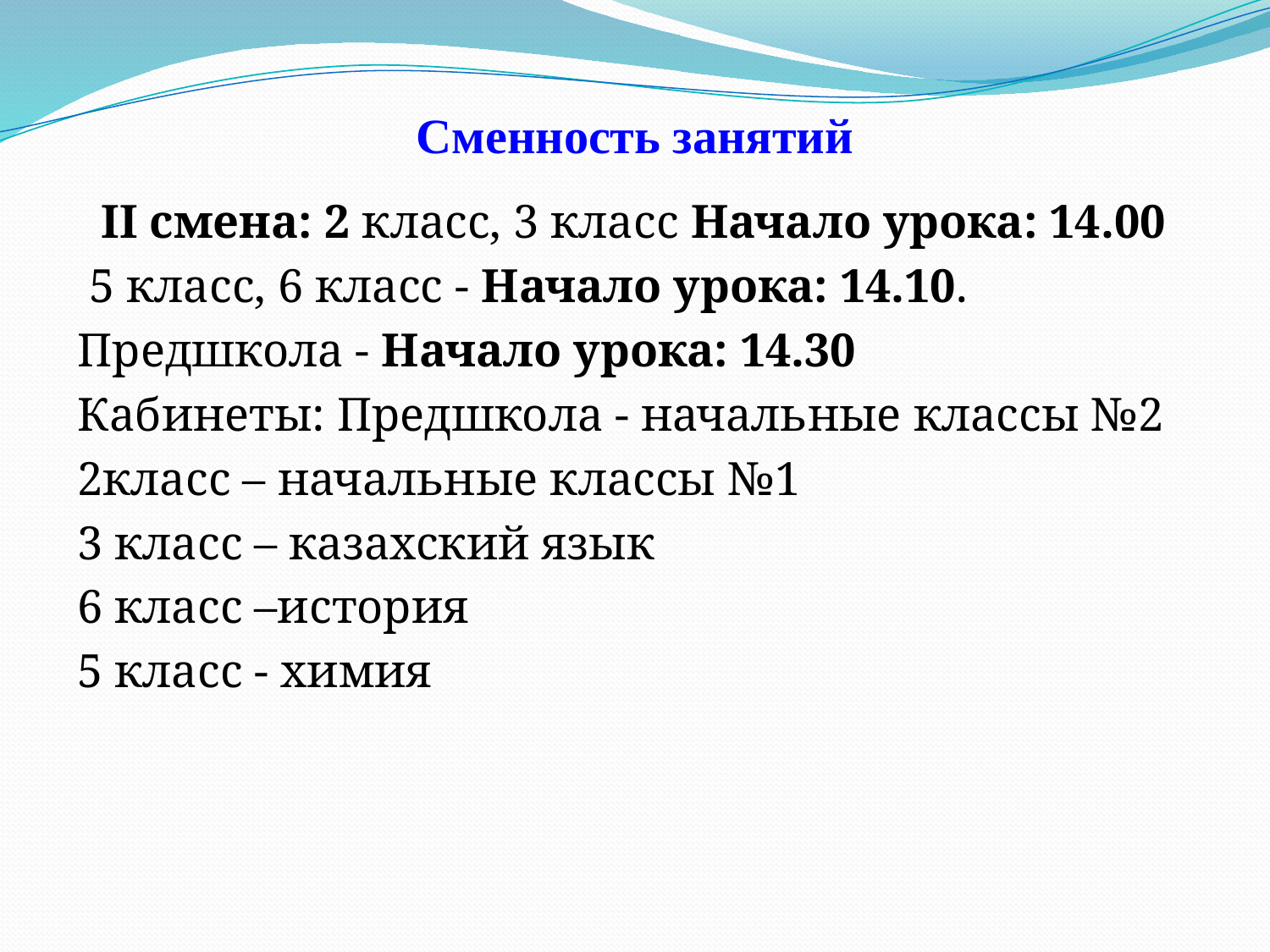

# Сменность занятий
  ІІ смена: 2 класс, 3 класс Начало урока: 14.00
 5 класс, 6 класс - Начало урока: 14.10.
Предшкола - Начало урока: 14.30
Кабинеты: Предшкола - начальные классы №2
2класс – начальные классы №1
3 класс – казахский язык
6 класс –история
5 класс - химия